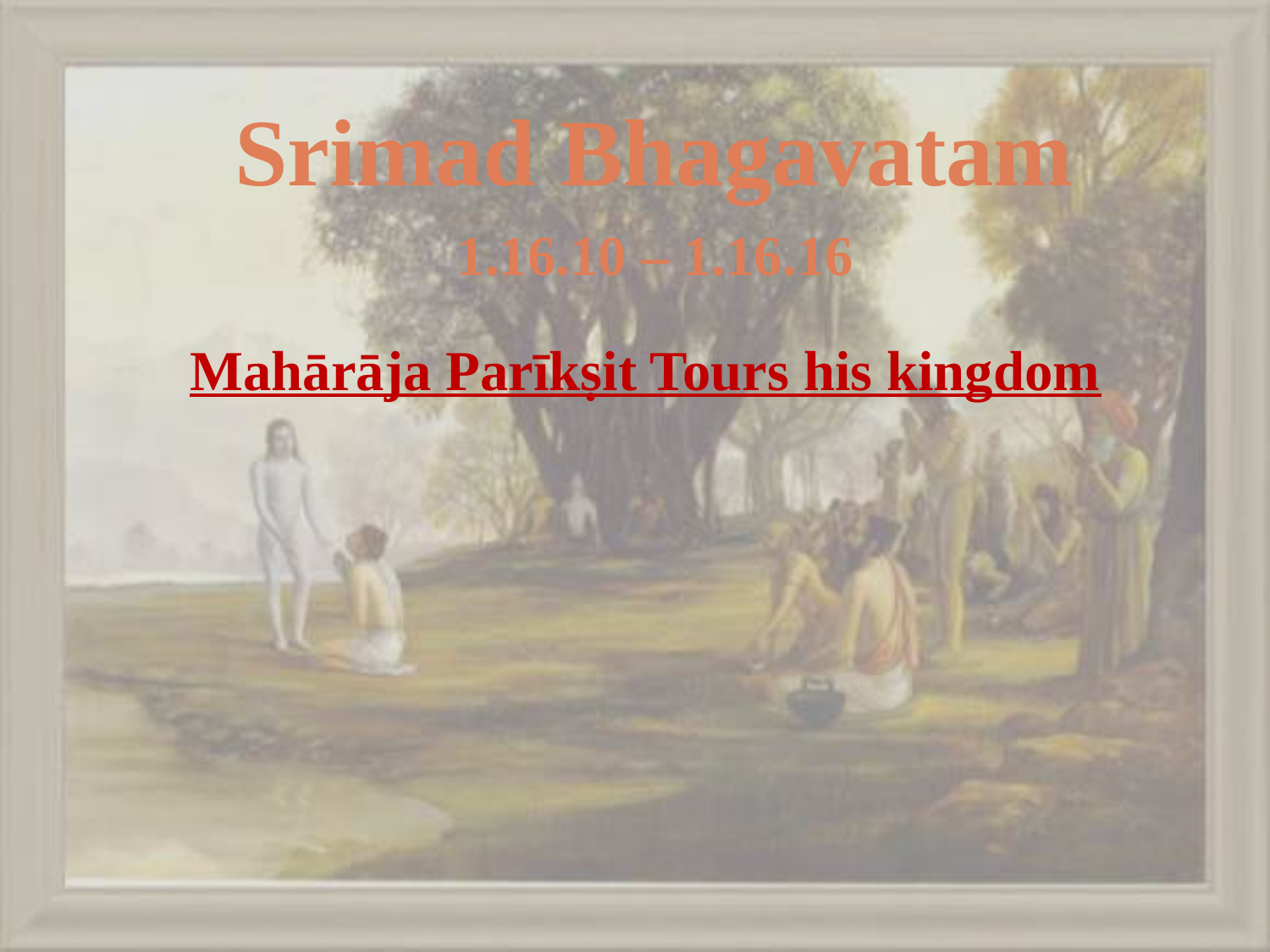

Srimad Bhagavatam
1.16.10 – 1.16.16
Mahārāja Parīkṣit Tours his kingdom